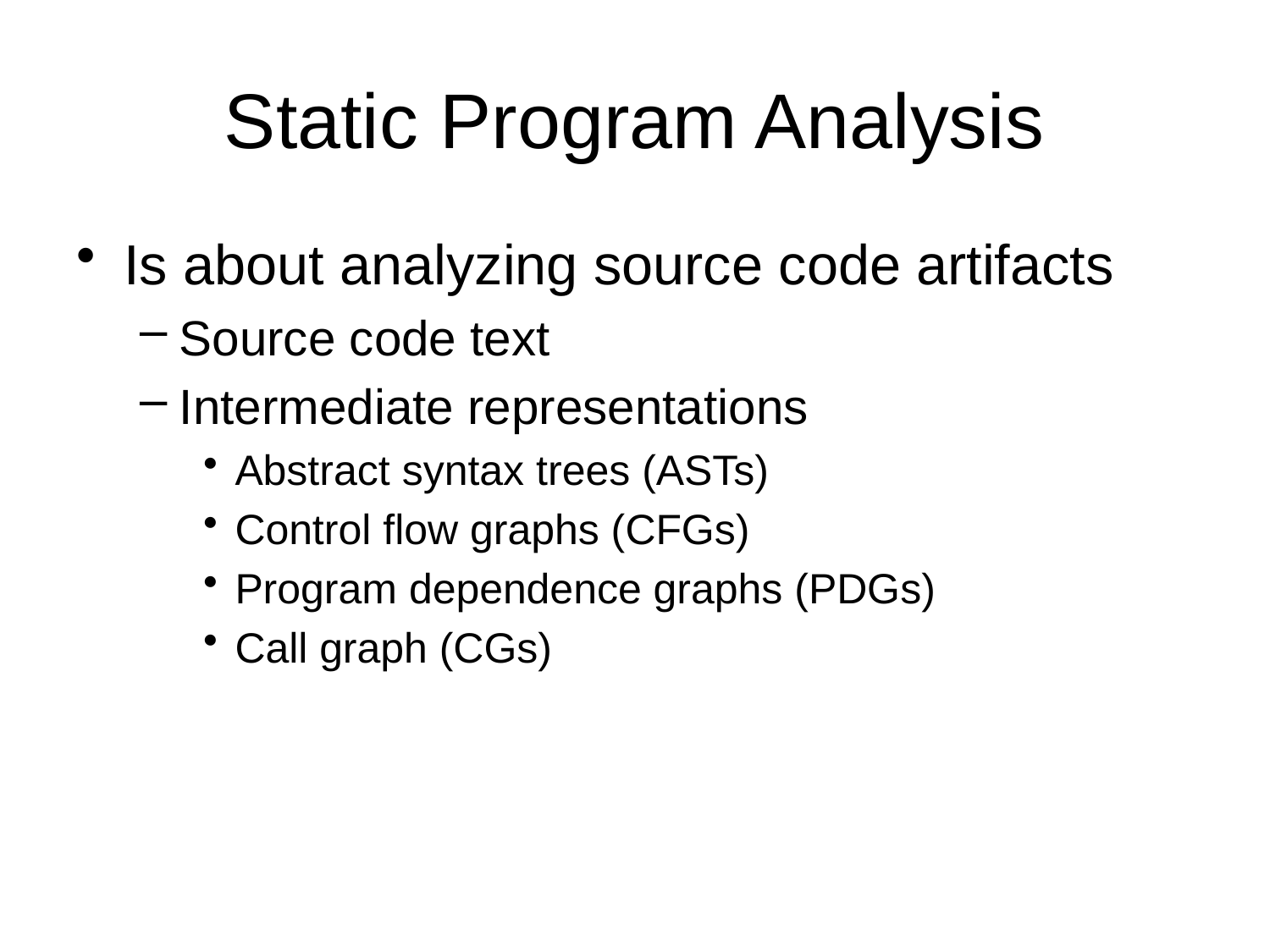

# Static Program Analysis
Is about analyzing source code artifacts
Source code text
Intermediate representations
Abstract syntax trees (ASTs)
Control flow graphs (CFGs)
Program dependence graphs (PDGs)
Call graph (CGs)